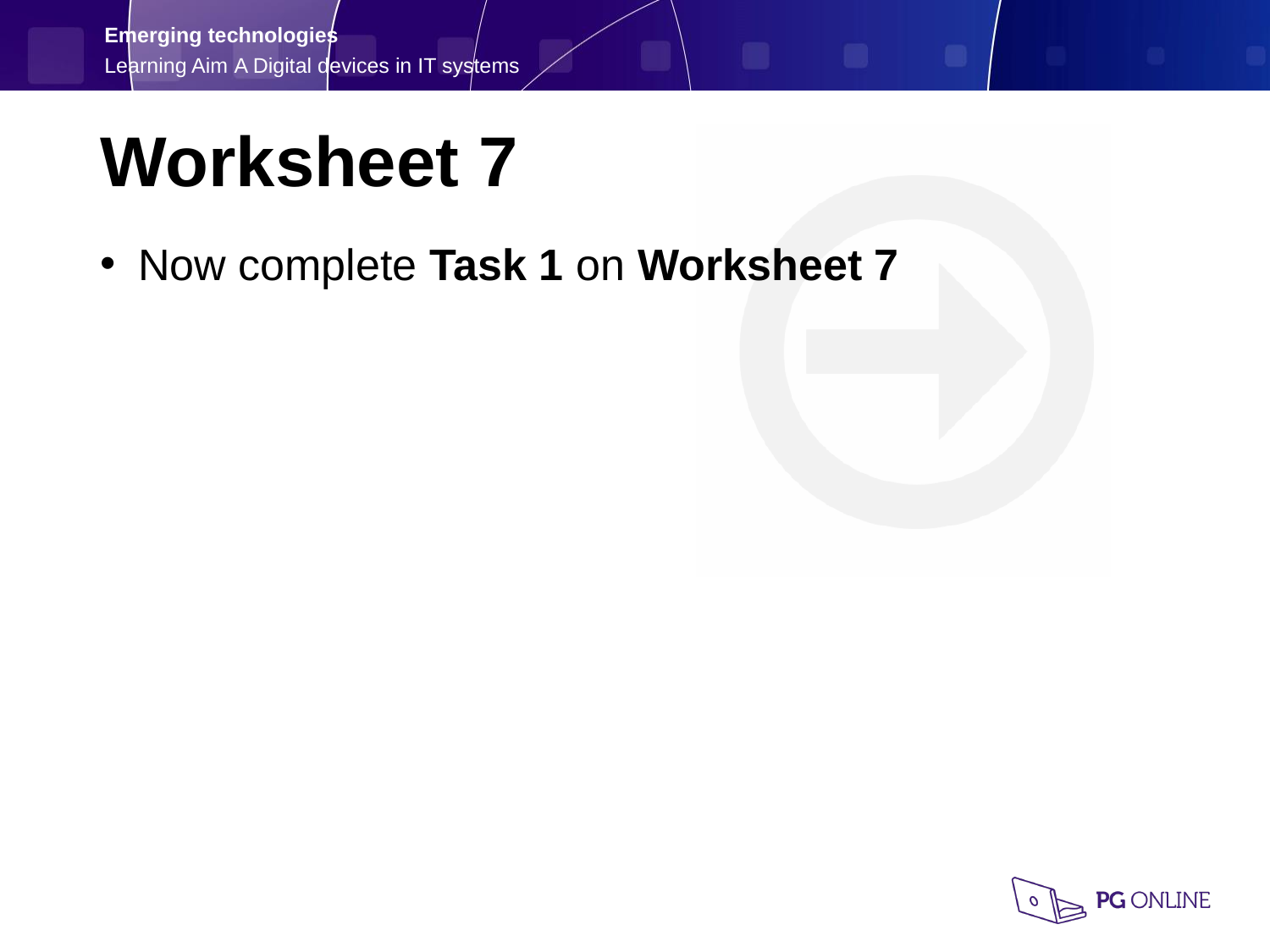

Worksheet 7
Now complete Task 1 on Worksheet 7